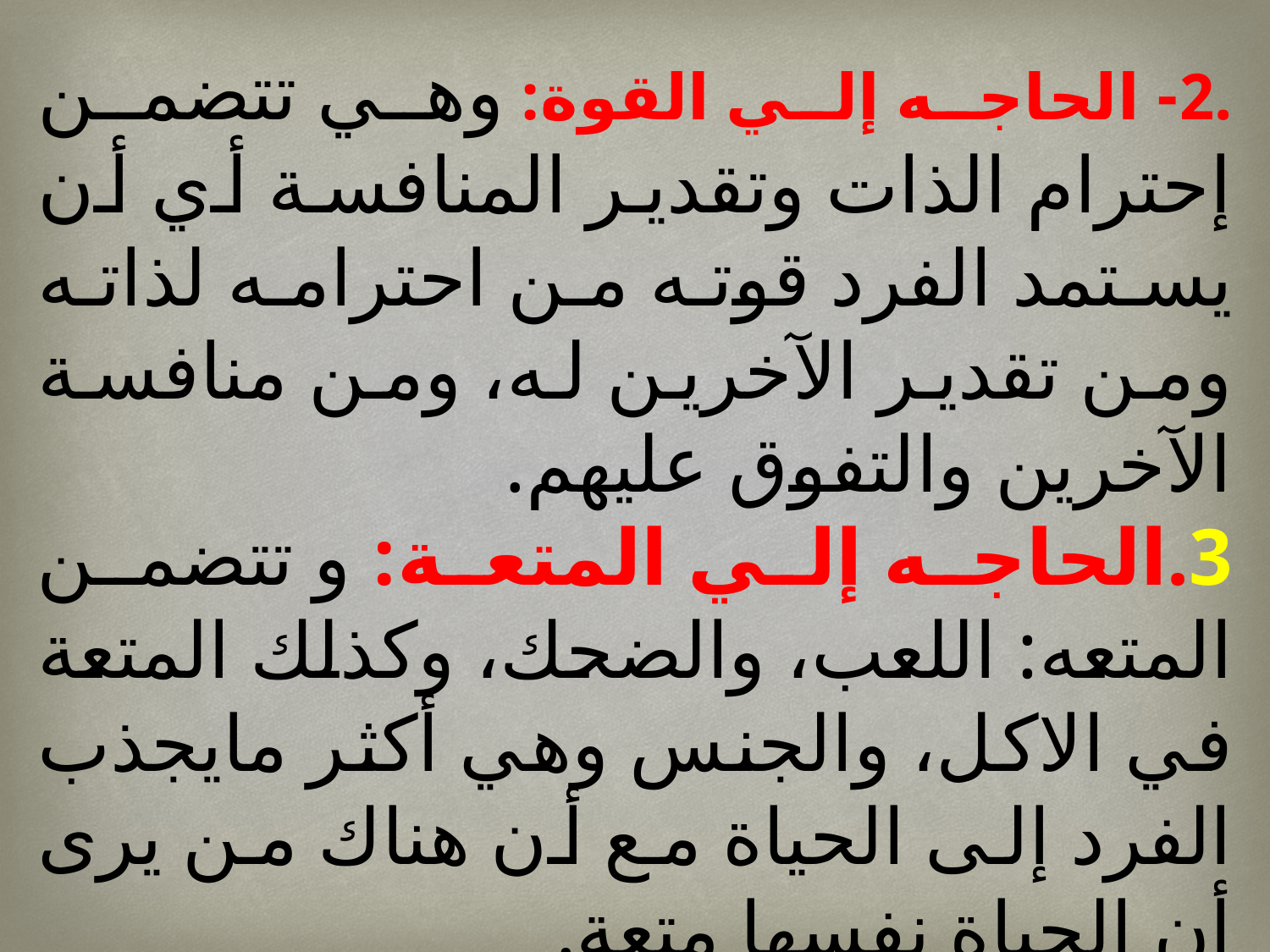

.2- الحاجه إلي القوة: وهي تتضمن إحترام الذات وتقدير المنافسة أي أن يستمد الفرد قوته من احترامه لذاته ومن تقدير الآخرين له، ومن منافسة الآخرين والتفوق عليهم.
3.الحاجه إلي المتعة: و تتضمن المتعه: اللعب، والضحك، وكذلك المتعة في الاكل، والجنس وهي أكثر مايجذب الفرد إلى الحياة مع أن هناك من يرى أن الحياة نفسها متعة.
4.الحاجة إلي الحرية: أن يكون الفرد حراً في تحديد مصيره.